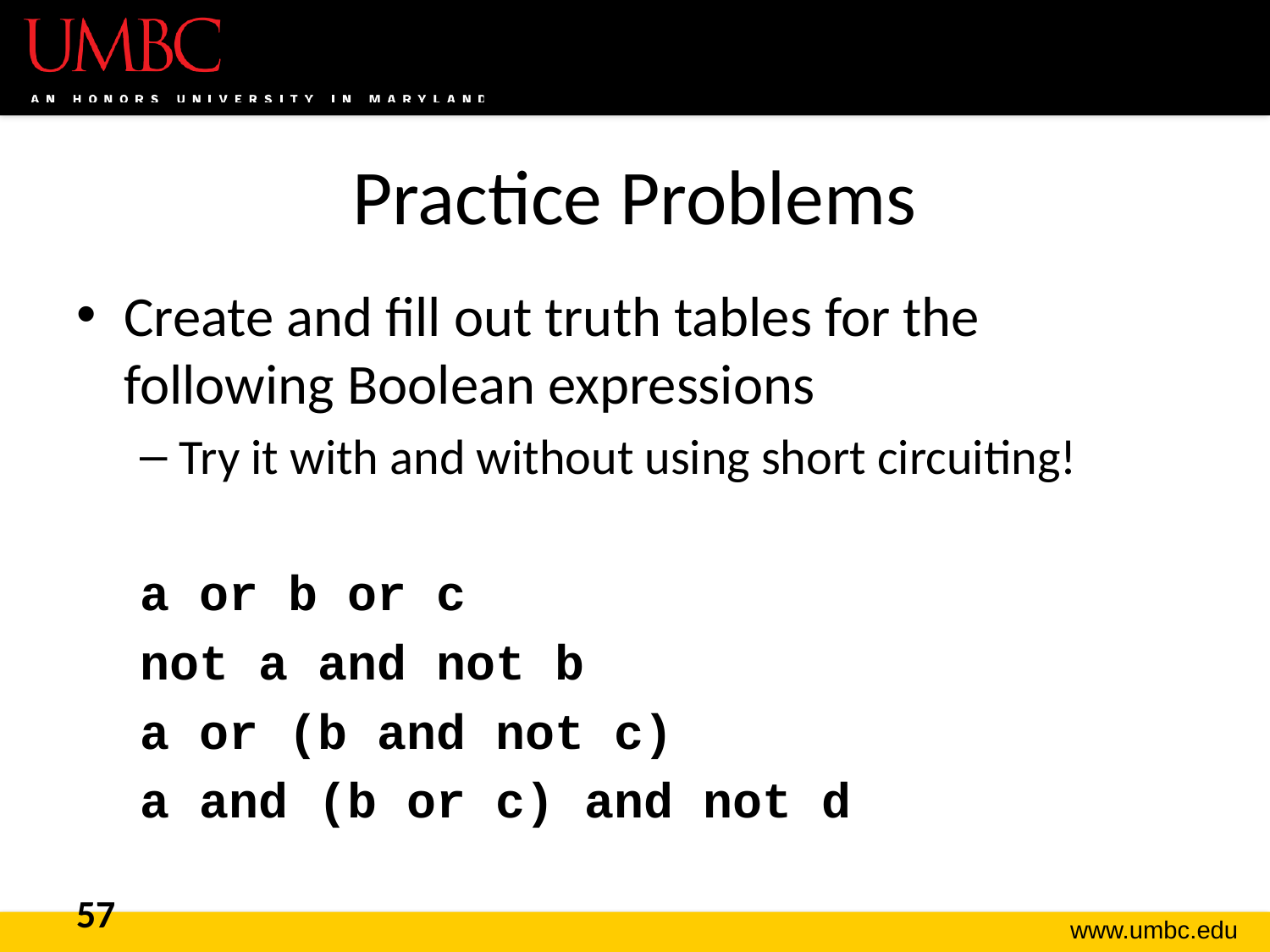

# Practice Problems
Create and fill out truth tables for the following Boolean expressions
Try it with and without using short circuiting!

a or b or c
not a and not b
a or (b and not c)
a and (b or c) and not d

57